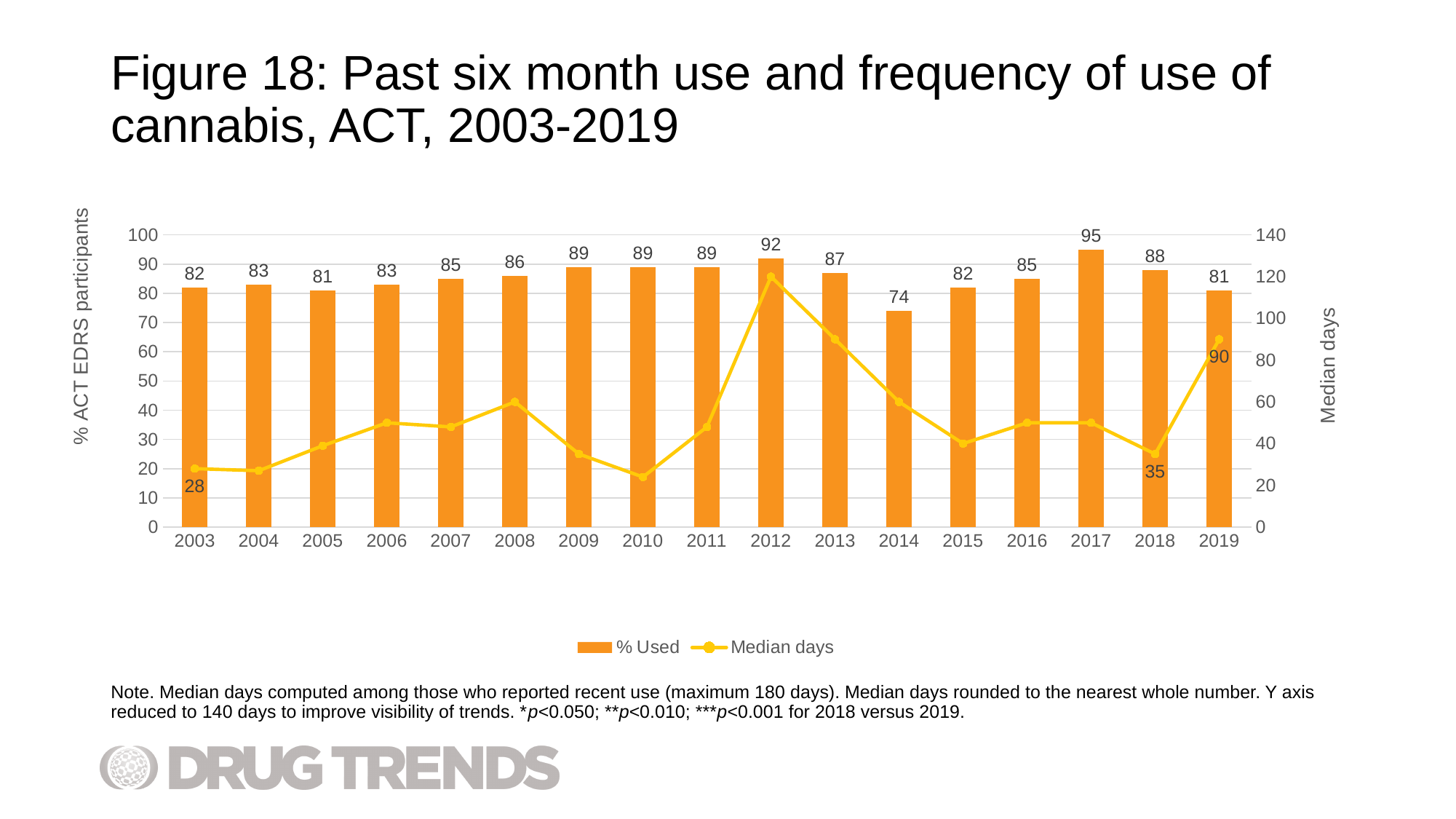

# Figure 18: Past six month use and frequency of use of cannabis, ACT, 2003-2019

### Chart

| Category | % Used | Median days |
|---|---|---|
| 2003 | 82.0 | 28.0 |
| 2004 | 83.0 | 27.0 |
| 2005 | 81.0 | 39.0 |
| 2006 | 83.0 | 50.0 |
| 2007 | 85.0 | 48.0 |
| 2008 | 86.0 | 60.0 |
| 2009 | 89.0 | 35.0 |
| 2010 | 89.0 | 24.0 |
| 2011 | 89.0 | 48.0 |
| 2012 | 92.0 | 120.0 |
| 2013 | 87.0 | 90.0 |
| 2014 | 74.0 | 60.0 |
| 2015 | 82.0 | 40.0 |
| 2016 | 85.0 | 50.0 |
| 2017 | 95.0 | 50.0 |
| 2018 | 88.0 | 35.0 |
| 2019 | 81.0 | 90.0 |
Note. Median days computed among those who reported recent use (maximum 180 days). Median days rounded to the nearest whole number. Y axis reduced to 140 days to improve visibility of trends. *p<0.050; **p<0.010; ***p<0.001 for 2018 versus 2019.